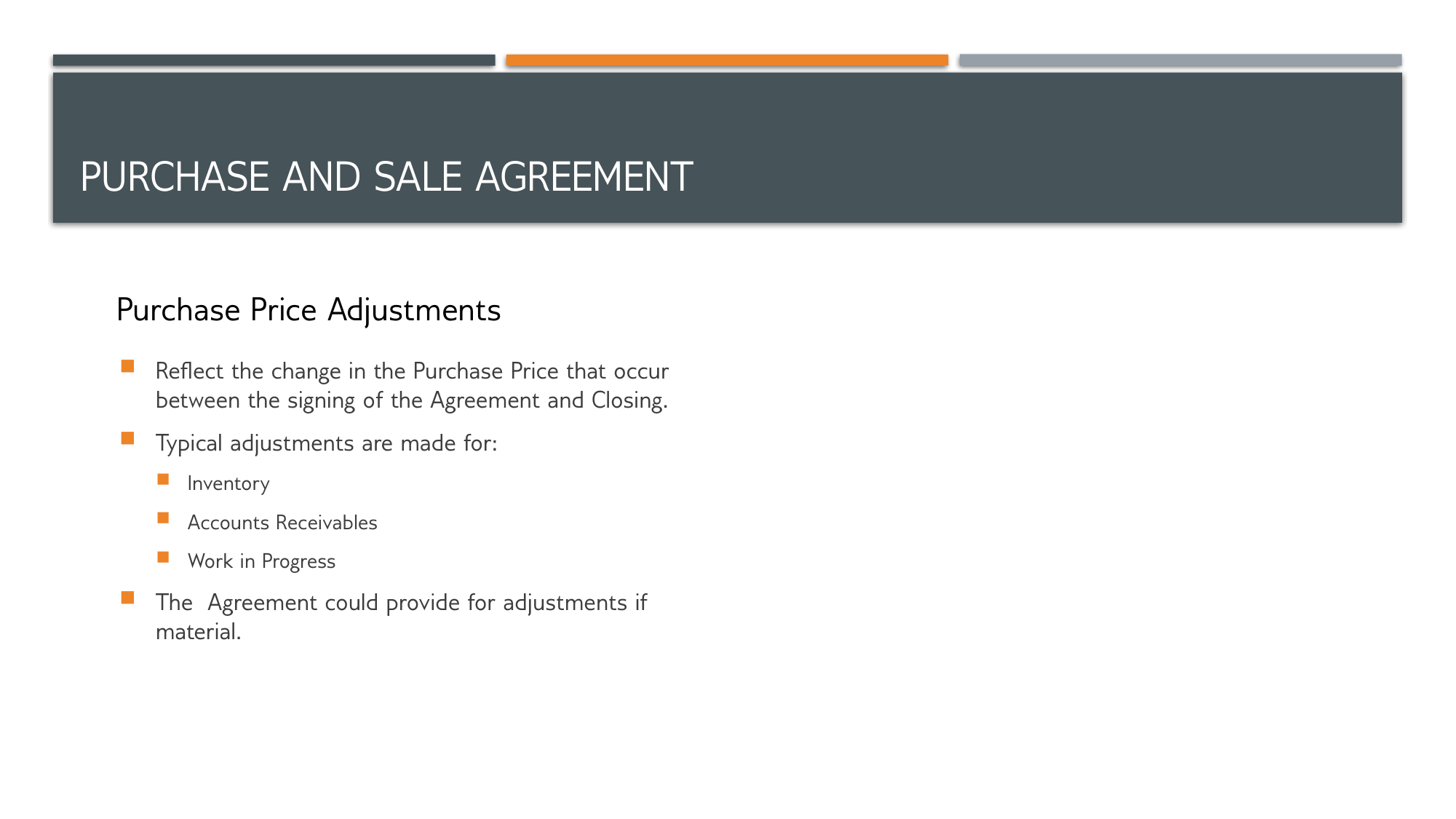

# Purchase and sale agreement
Purchase Price Adjustments

Reflect the change in the Purchase Price that occur between the signing of the Agreement and Closing.
Typical adjustments are made for:
Inventory
Accounts Receivables
Work in Progress
The  Agreement could provide for adjustments if material.